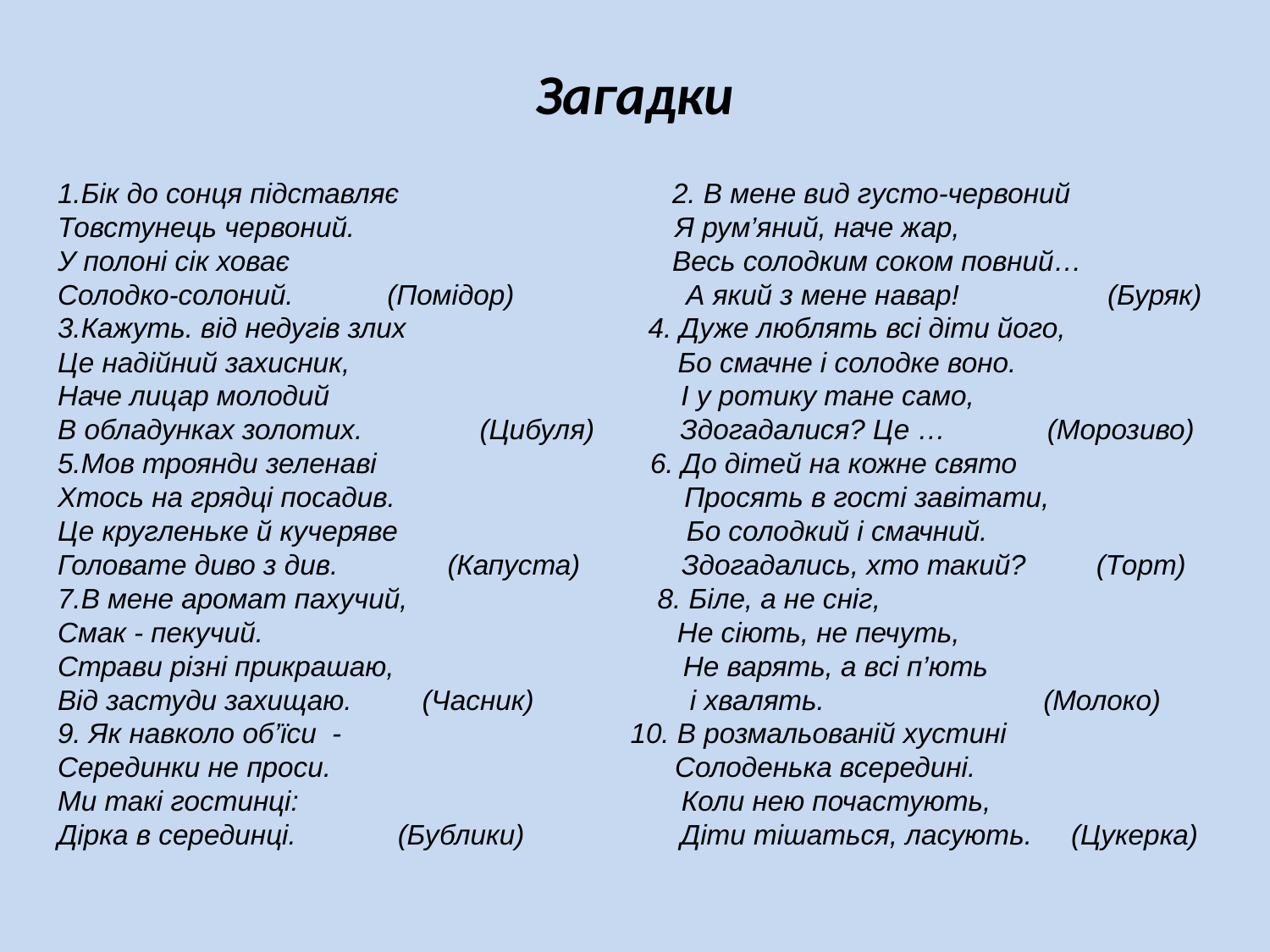

# Загадки
1.Бік до сонця підставляє                                   2. В мене вид густо-червоний
Товстунець червоний.                                         Я рум’яний, наче жар,
У полоні сік ховає                                                 Весь солодким соком повний…
Солодко-солоний.            (Помідор)                      А який з мене навар!                   (Буряк)
3.Кажуть. від недугів злих                               4. Дуже люблять всі діти його,
Це надійний захисник,                                          Бо смачне і солодке воно.
Наче лицар молодий                                             І у ротику тане само,
В обладунках золотих.               (Цибуля)           Здогадалися? Це …             (Морозиво)
5.Мов троянди зеленаві                                   6. До дітей на кожне свято
Хтось на грядці посадив.                                     Просять в гості завітати,
Це кругленьке й кучеряве                                     Бо солодкий і смачний.
Головате диво з див.              (Капуста)             Здогадались, хто такий?         (Торт)
7.В мене аромат пахучий,                                8. Біле, а не сніг,
Смак - пекучий.                                                     Не сіють, не печуть,
Страви різні прикрашаю,                                     Не варять, а всі п’ють
Від застуди захищаю.         (Часник)                    і хвалять.                            (Молоко)
9. Як навколо об’їси  -                                     10. В розмальованій хустині
Серединки не проси.                                            Солоденька всередині.
Ми такі гостинці:                                                 Коли нею почастують,
Дірка в серединці.             (Бублики)                    Діти тішаться, ласують.     (Цукерка)